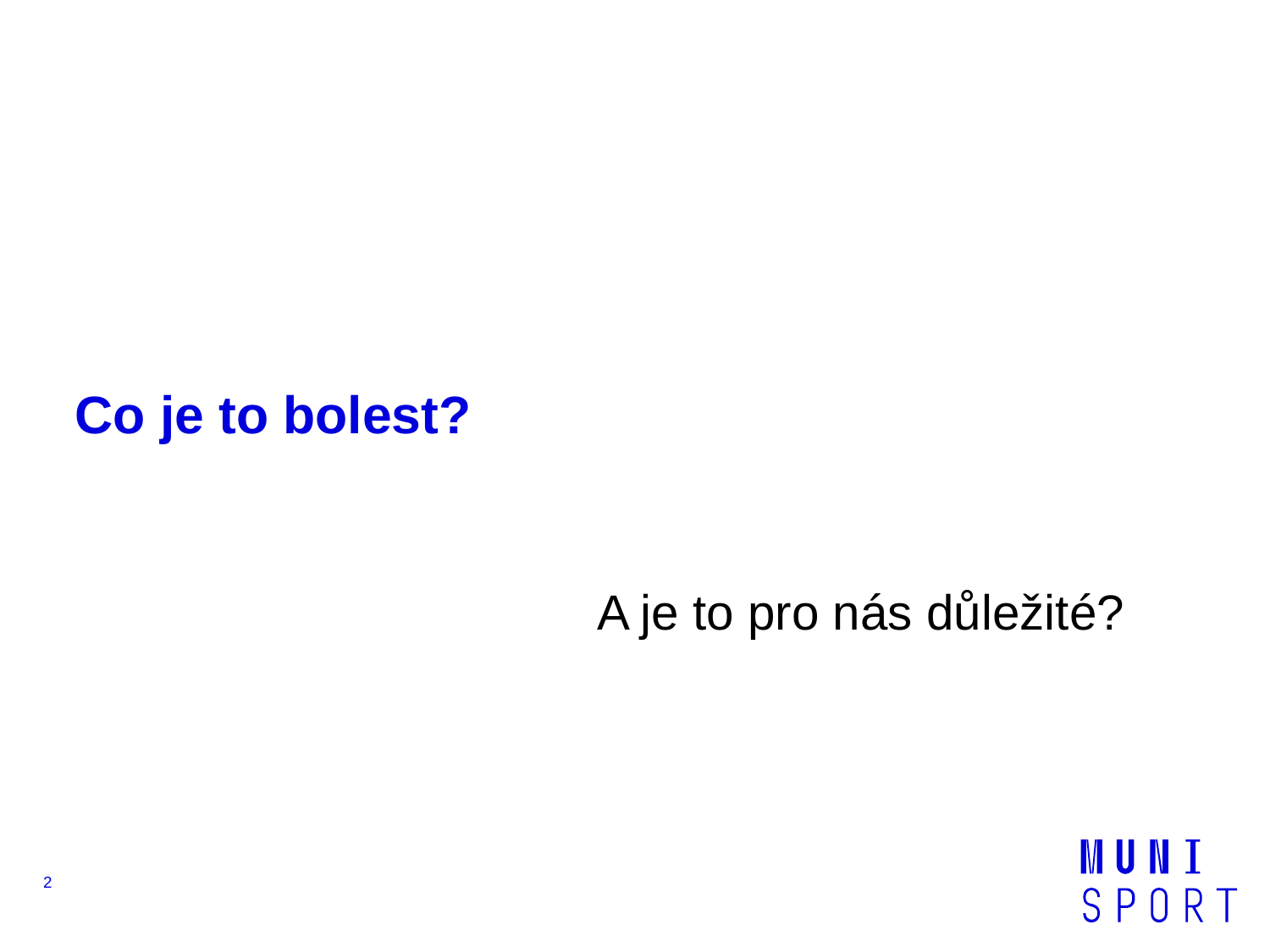

# Co je to bolest?
A je to pro nás důležité?
2